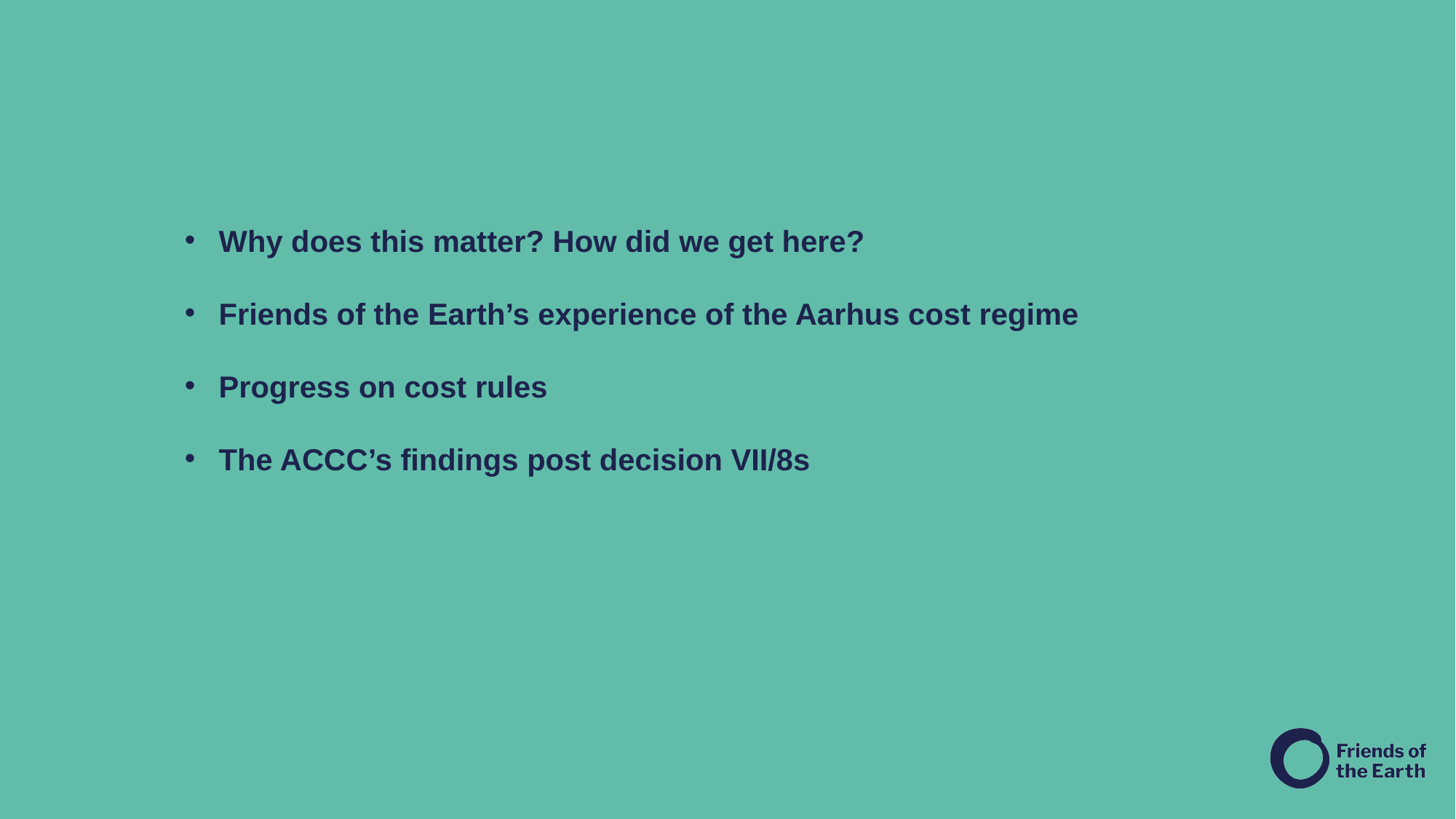

​
Why does this matter? How did we get here?

Friends of the Earth’s experience of the Aarhus cost regime

Progress on cost rules

The ACCC’s findings post decision VII/8s